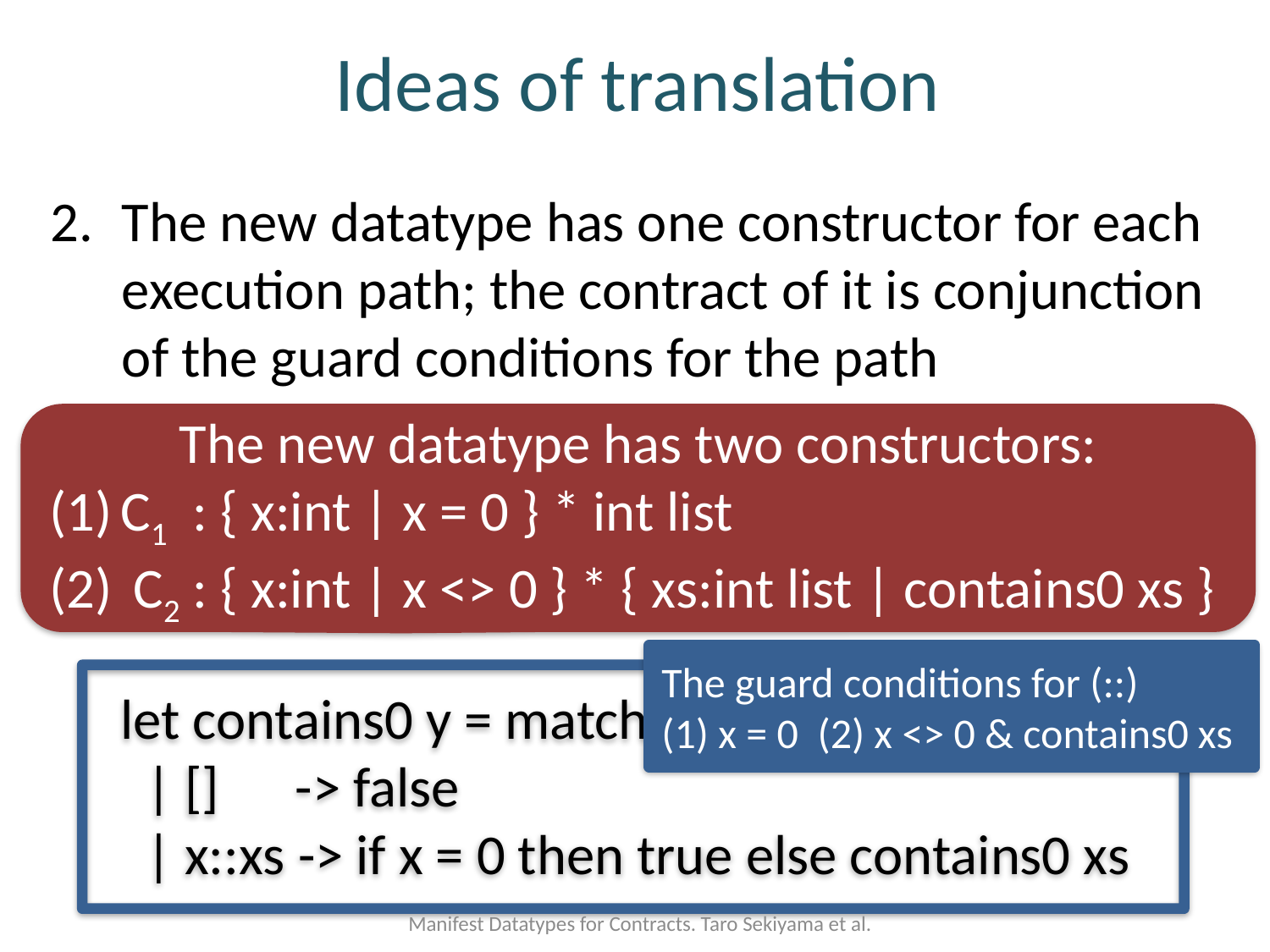

# Ideas of translation
The new datatype has one constructor for each execution path; the contract of it is conjunction of the guard conditions for the path
The new datatype has two constructors:
C1  : { x:int | x = 0 } * int list
 C2 : { x:int | x <> 0 } * { xs:int list | contains0 xs }
The guard conditions for (::)
(1) x = 0  (2) x <> 0 & contains0 xs
  let contains0 y = match y with
    | []      -> false
    | x::xs -> if x = 0 then true else contains0 xs
Manifest Datatypes for Contracts. Taro Sekiyama et al.